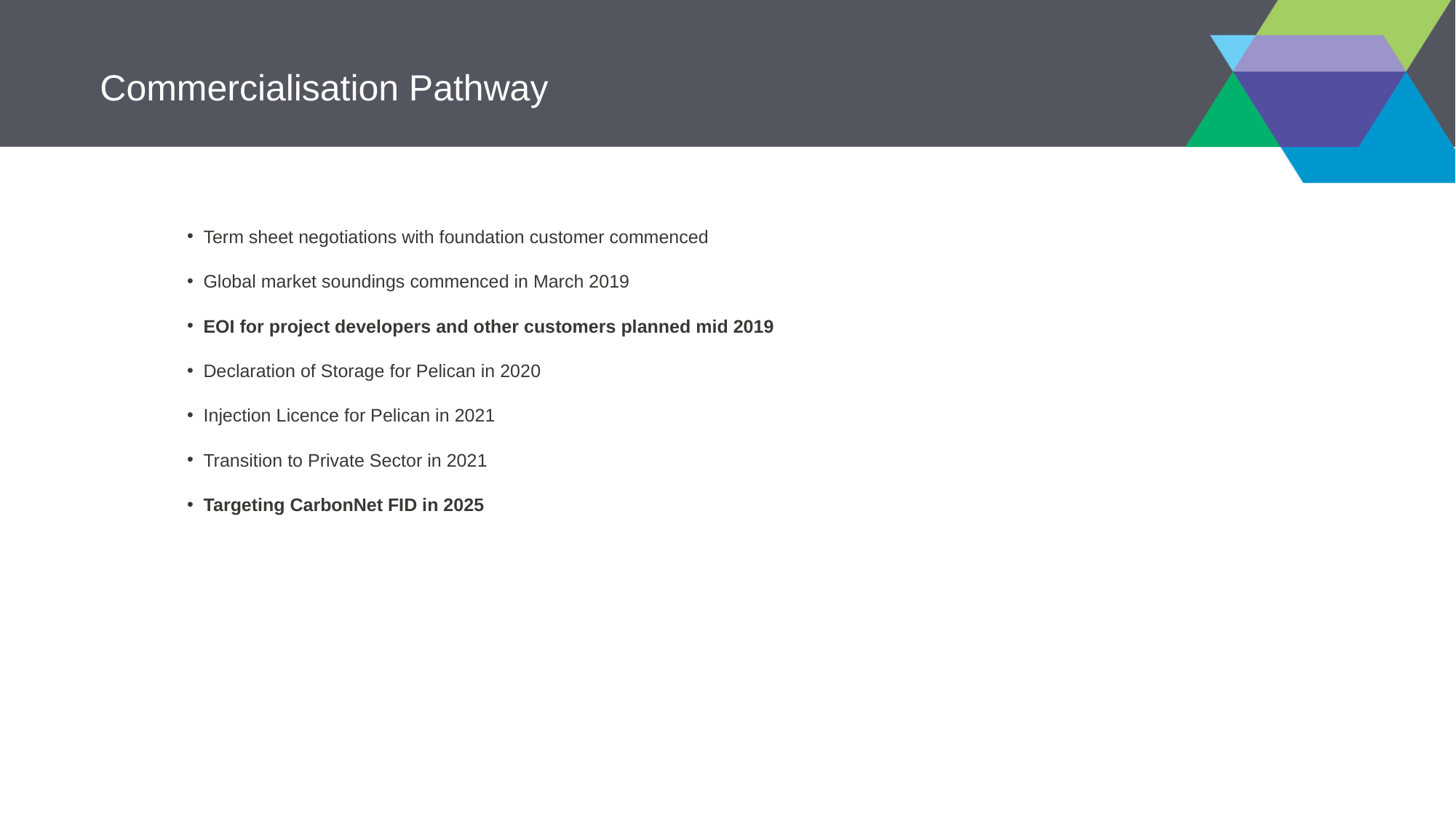

# Commercialisation Pathway
Term sheet negotiations with foundation customer commenced
Global market soundings commenced in March 2019
EOI for project developers and other customers planned mid 2019
Declaration of Storage for Pelican in 2020
Injection Licence for Pelican in 2021
Transition to Private Sector in 2021
Targeting CarbonNet FID in 2025